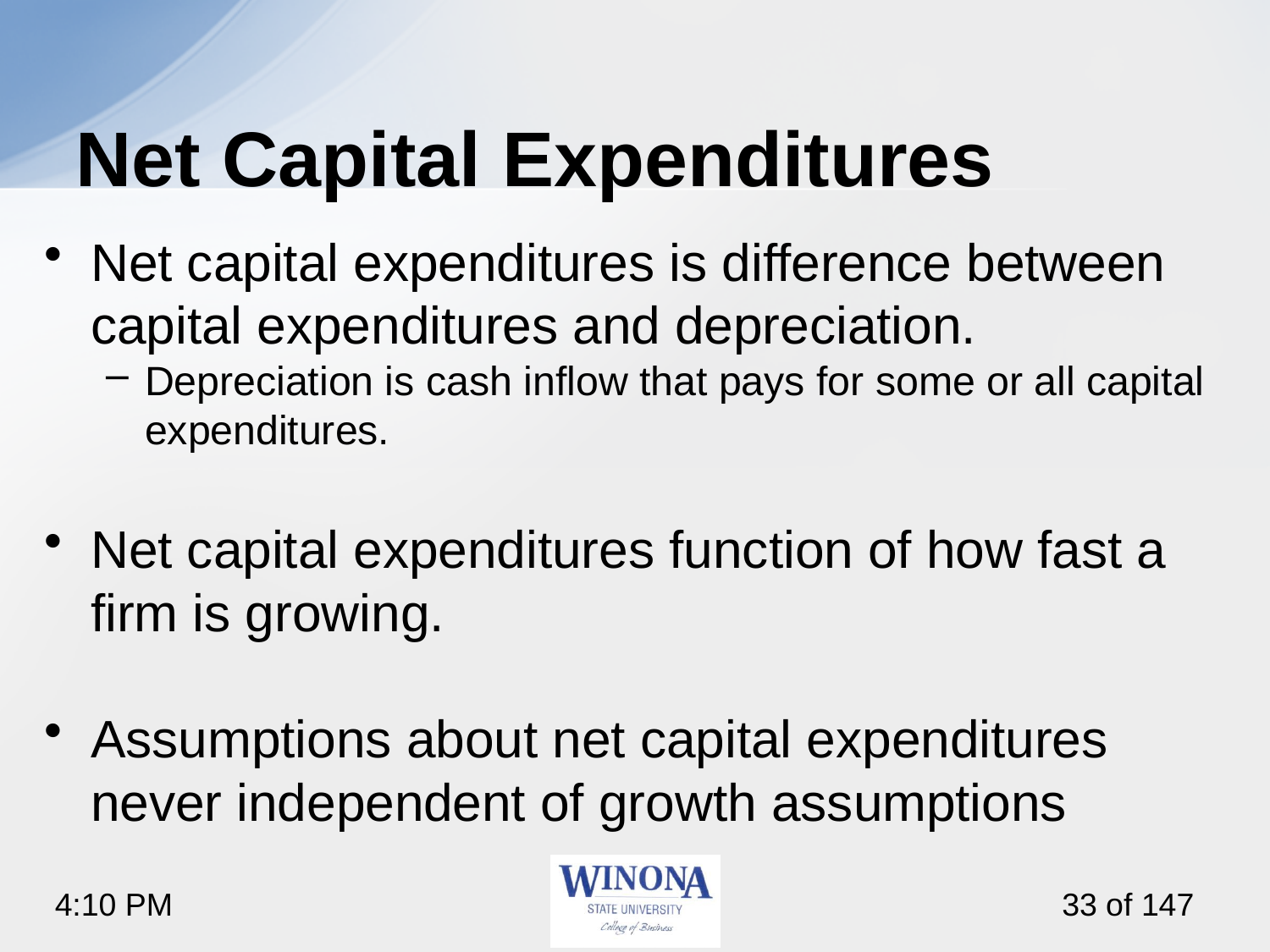

# Net Capital Expenditures
Net capital expenditures is difference between capital expenditures and depreciation.
Depreciation is cash inflow that pays for some or all capital expenditures.

Net capital expenditures function of how fast a firm is growing.

Assumptions about net capital expenditures never independent of growth assumptions